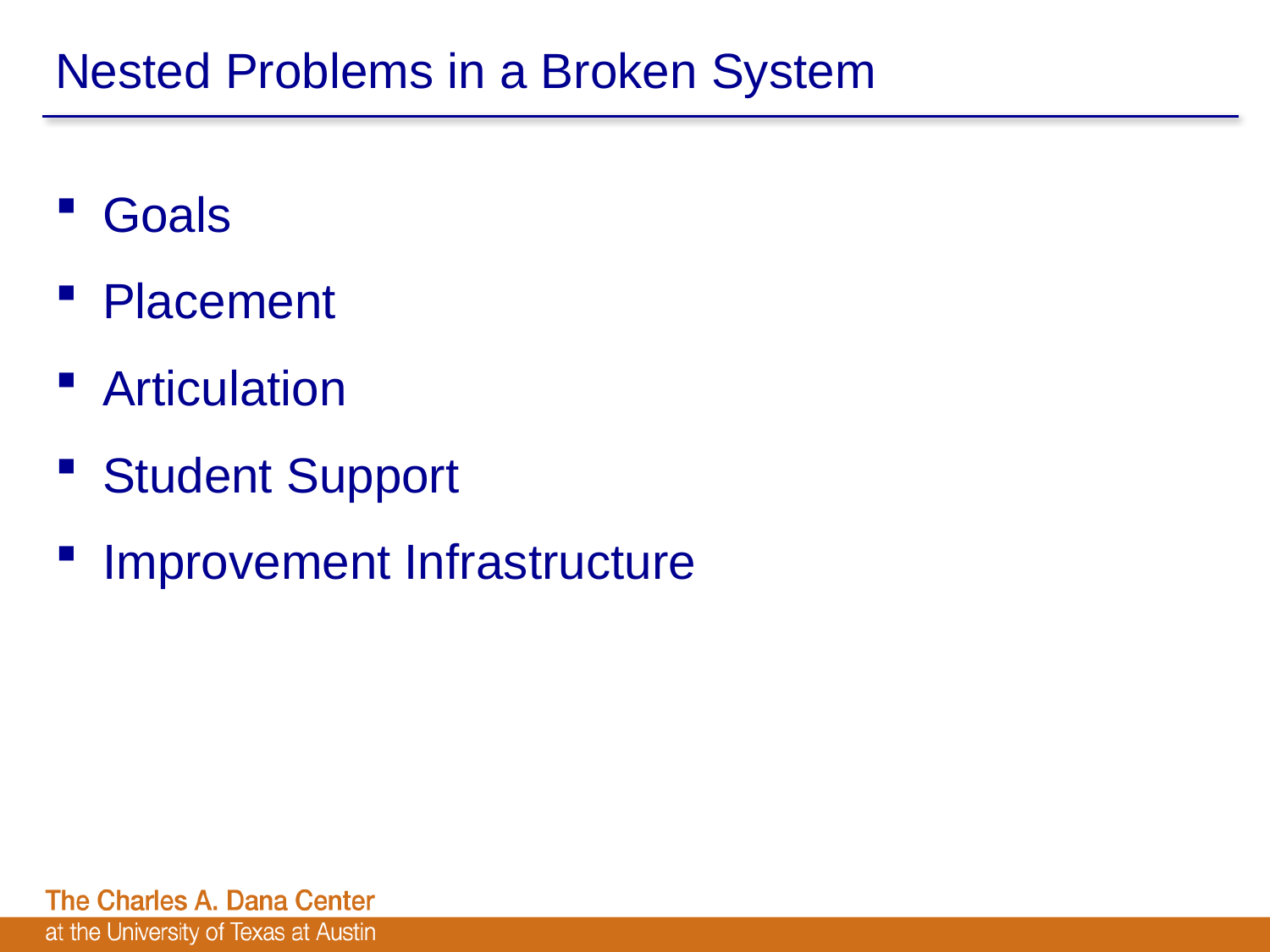

# Nested Problems in a Broken System
Goals
Placement
Articulation
Student Support
Improvement Infrastructure

4